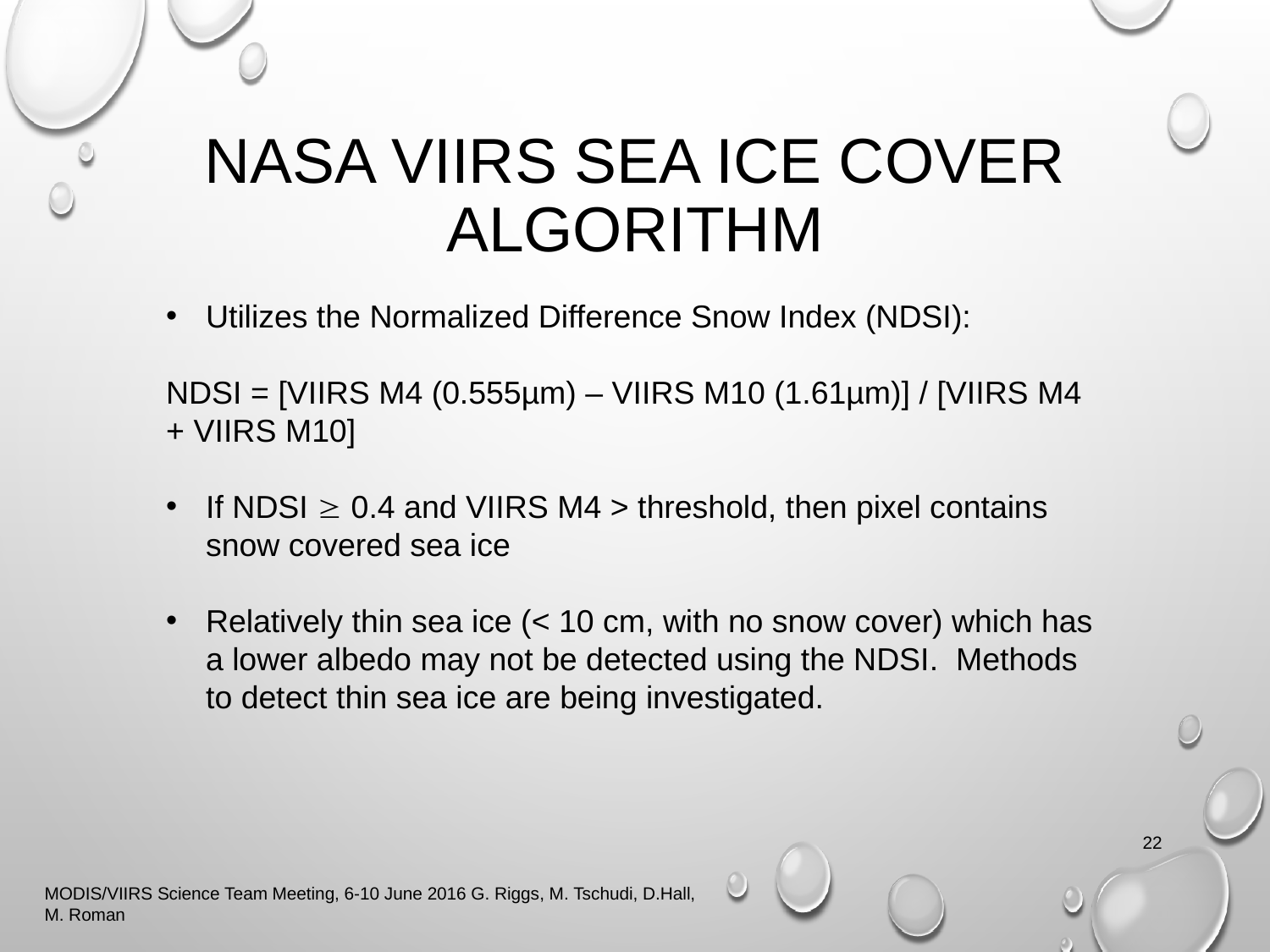

# Nasa viirs sea ice cover algorithm
Utilizes the Normalized Difference Snow Index (NDSI):

NDSI = [VIIRS M4 (0.555µm) – VIIRS M10 (1.61µm)] / [VIIRS M4 + VIIRS M10]

If NDSI ≥ 0.4 and VIIRS M4 > threshold, then pixel contains snow covered sea ice

Relatively thin sea ice (< 10 cm, with no snow cover) which has a lower albedo may not be detected using the NDSI.  Methods to detect thin sea ice are being investigated.
22
MODIS/VIIRS Science Team Meeting, 6-10 June 2016 G. Riggs, M. Tschudi, D.Hall, M. Roman